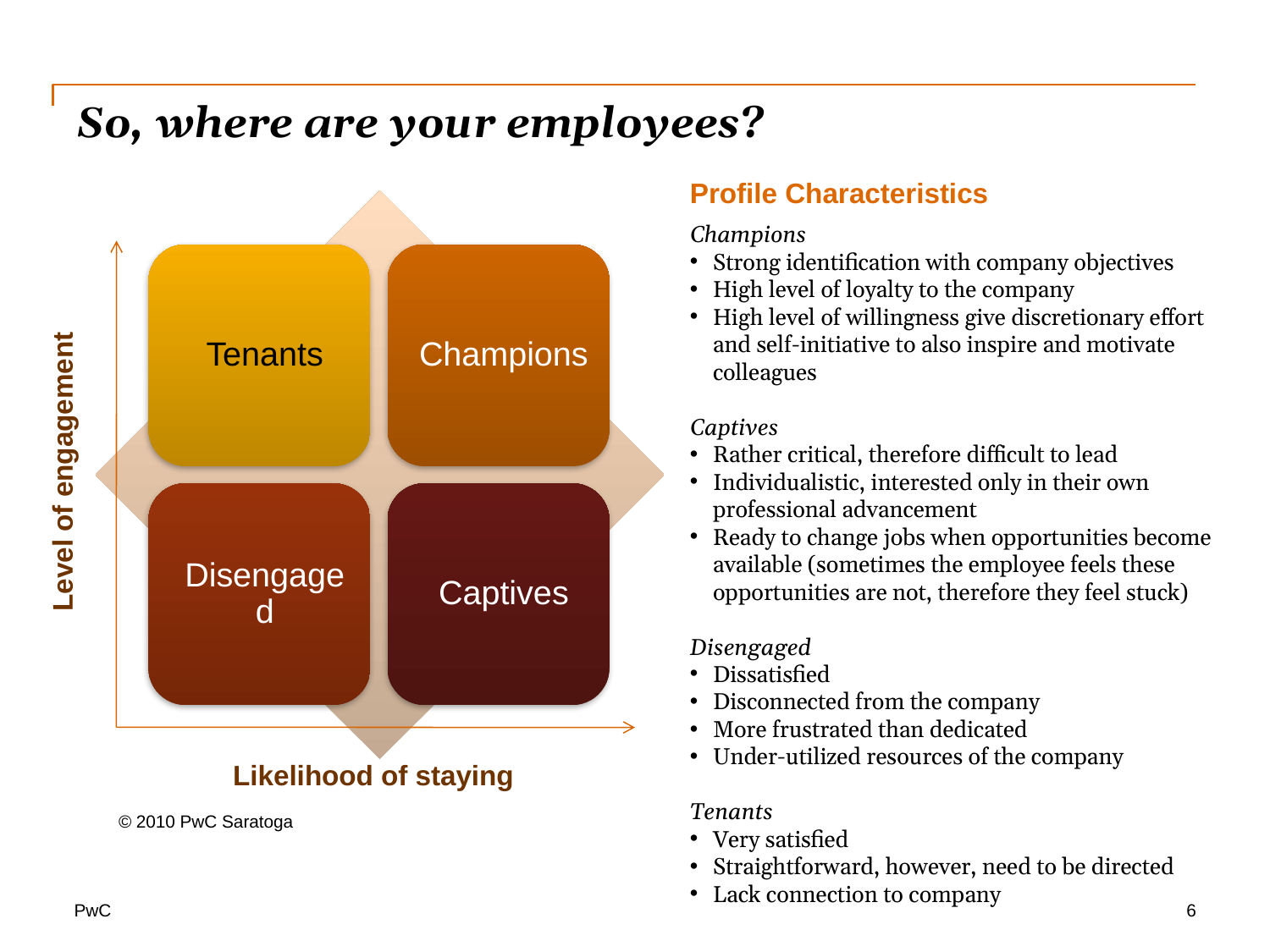

# So, where are your employees?
Profile Characteristics
Champions
Strong identification with company objectives
High level of loyalty to the company
High level of willingness give discretionary effort and self-initiative to also inspire and motivate colleagues

Captives
Rather critical, therefore difficult to lead
Individualistic, interested only in their own professional advancement
Ready to change jobs when opportunities become available (sometimes the employee feels these opportunities are not, therefore they feel stuck)

Disengaged
Dissatisfied
Disconnected from the company
More frustrated than dedicated
Under-utilized resources of the company

Tenants
Very satisfied
Straightforward, however, need to be directed
Lack connection to company
Tenants
Champions
Disengaged
Captives
Level of engagement
Likelihood of staying
© 2010 PwC Saratoga
6